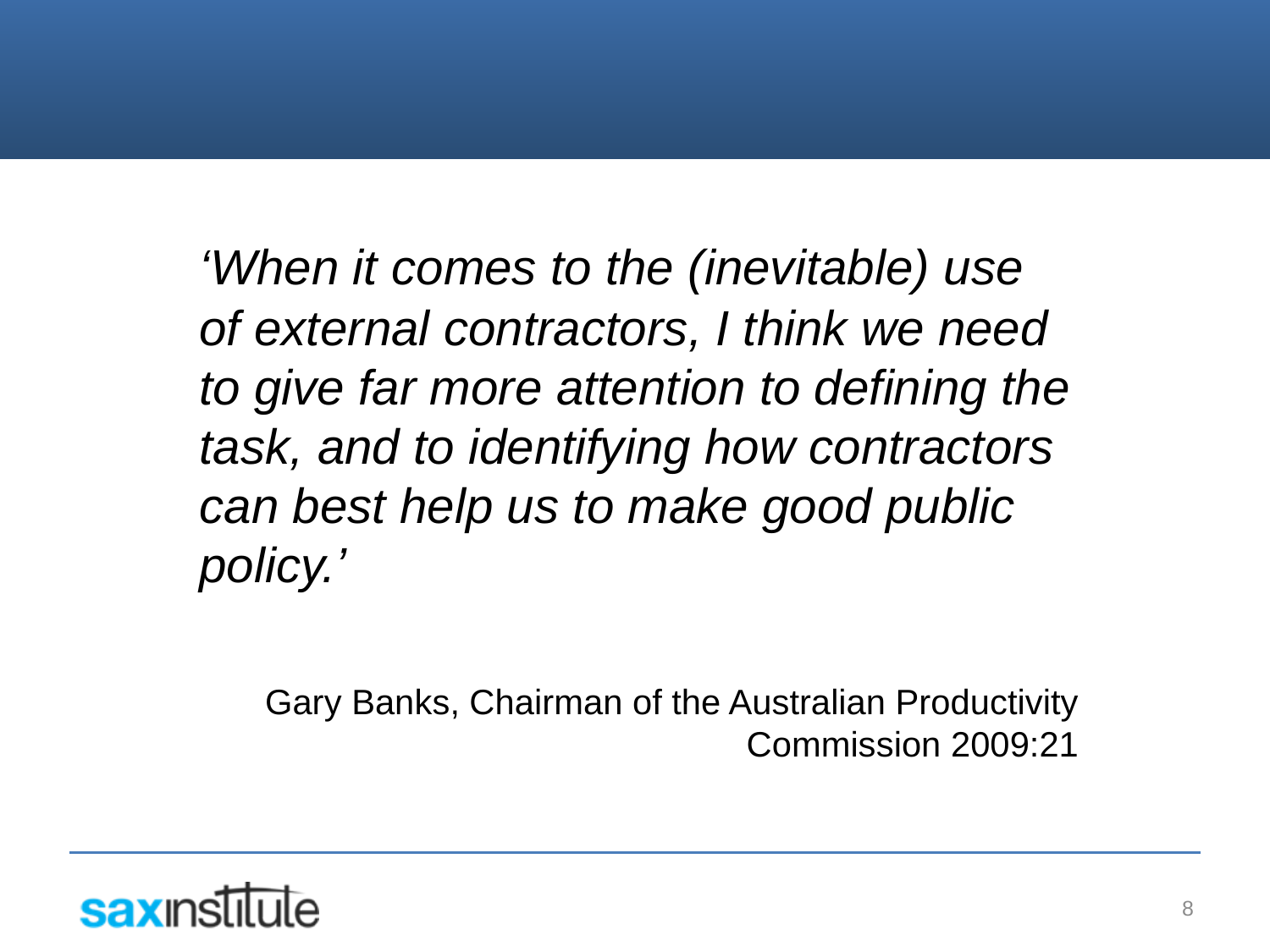

‘When it comes to the (inevitable) use of external contractors, I think we need to give far more attention to defining the task, and to identifying how contractors can best help us to make good public policy.’

Gary Banks, Chairman of the Australian Productivity Commission 2009:21
8